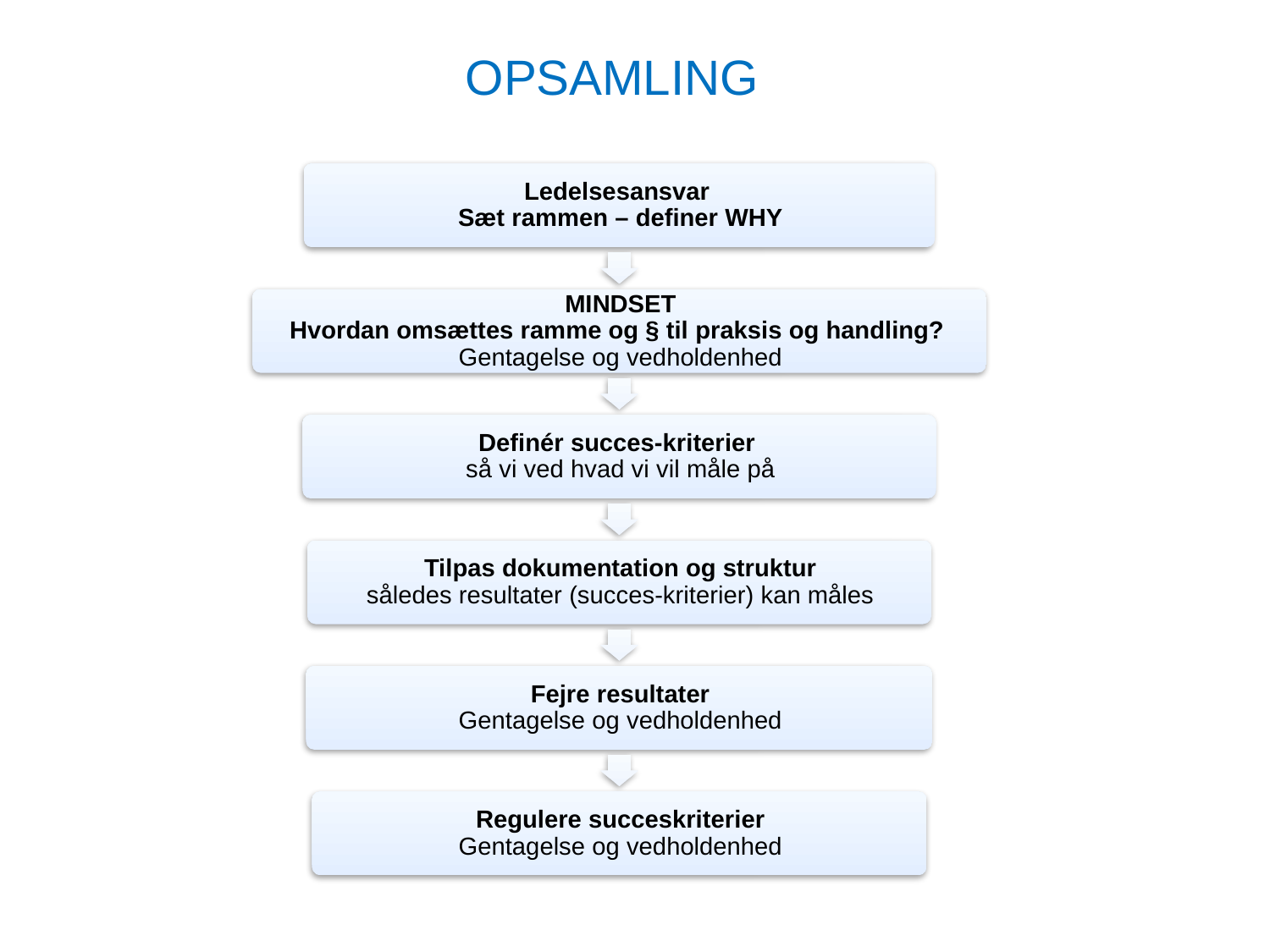

OPSAMLING
Ledelsesansvar
Sæt rammen – definer WHY

MINDSET
Hvordan omsættes ramme og § til praksis og handling?
Gentagelse og vedholdenhed

Definér succes-kriterier
så vi ved hvad vi vil måle på

Tilpas dokumentation og struktur
således resultater (succes-kriterier) kan måles

Fejre resultater
Gentagelse og vedholdenhed

Regulere succeskriterier
Gentagelse og vedholdenhed